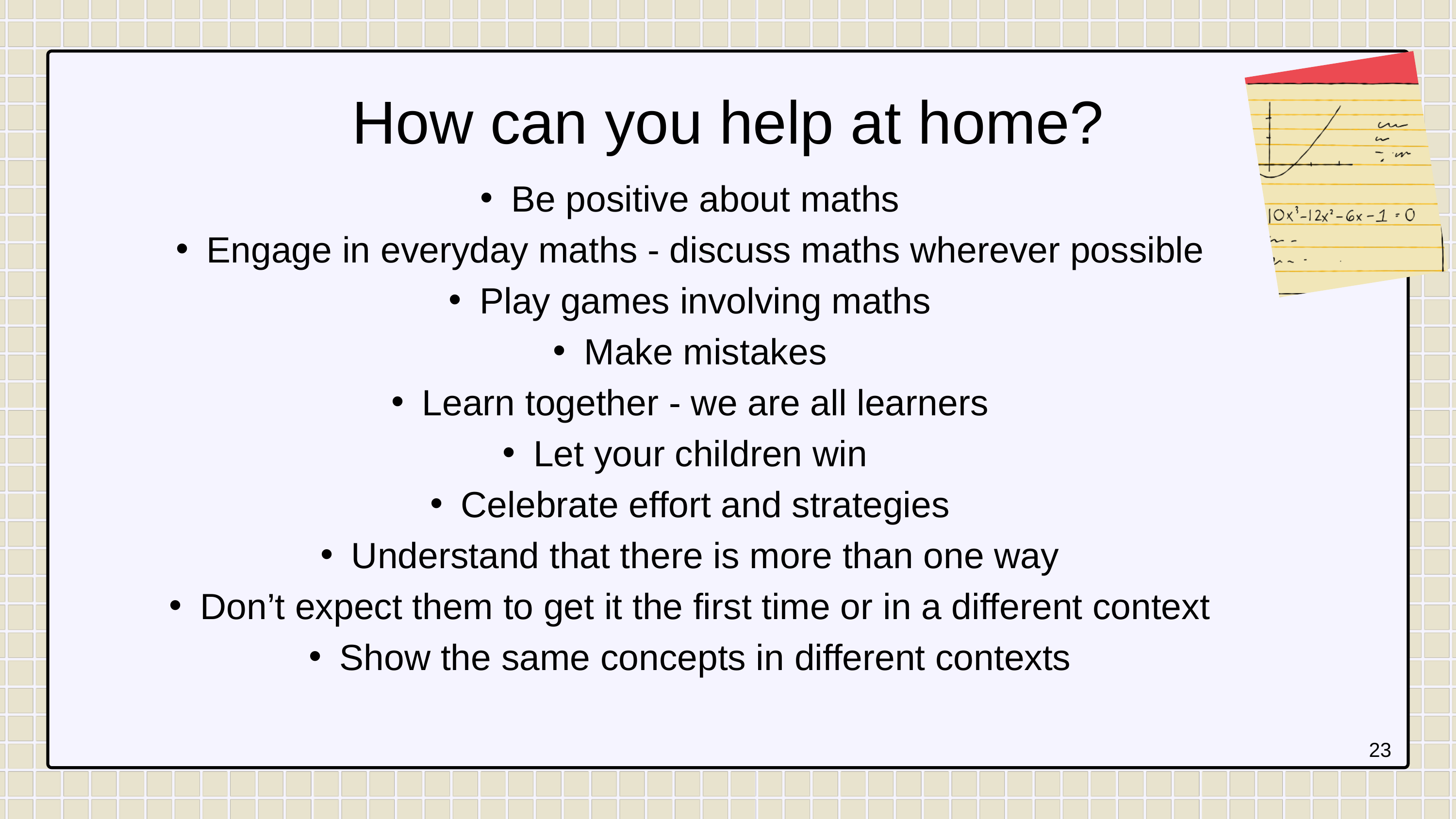

How can you help at home?
Be positive about maths
Engage in everyday maths - discuss maths wherever possible
Play games involving maths
Make mistakes
Learn together - we are all learners
Let your children win
Celebrate effort and strategies
Understand that there is more than one way
Don’t expect them to get it the first time or in a different context
Show the same concepts in different contexts

23